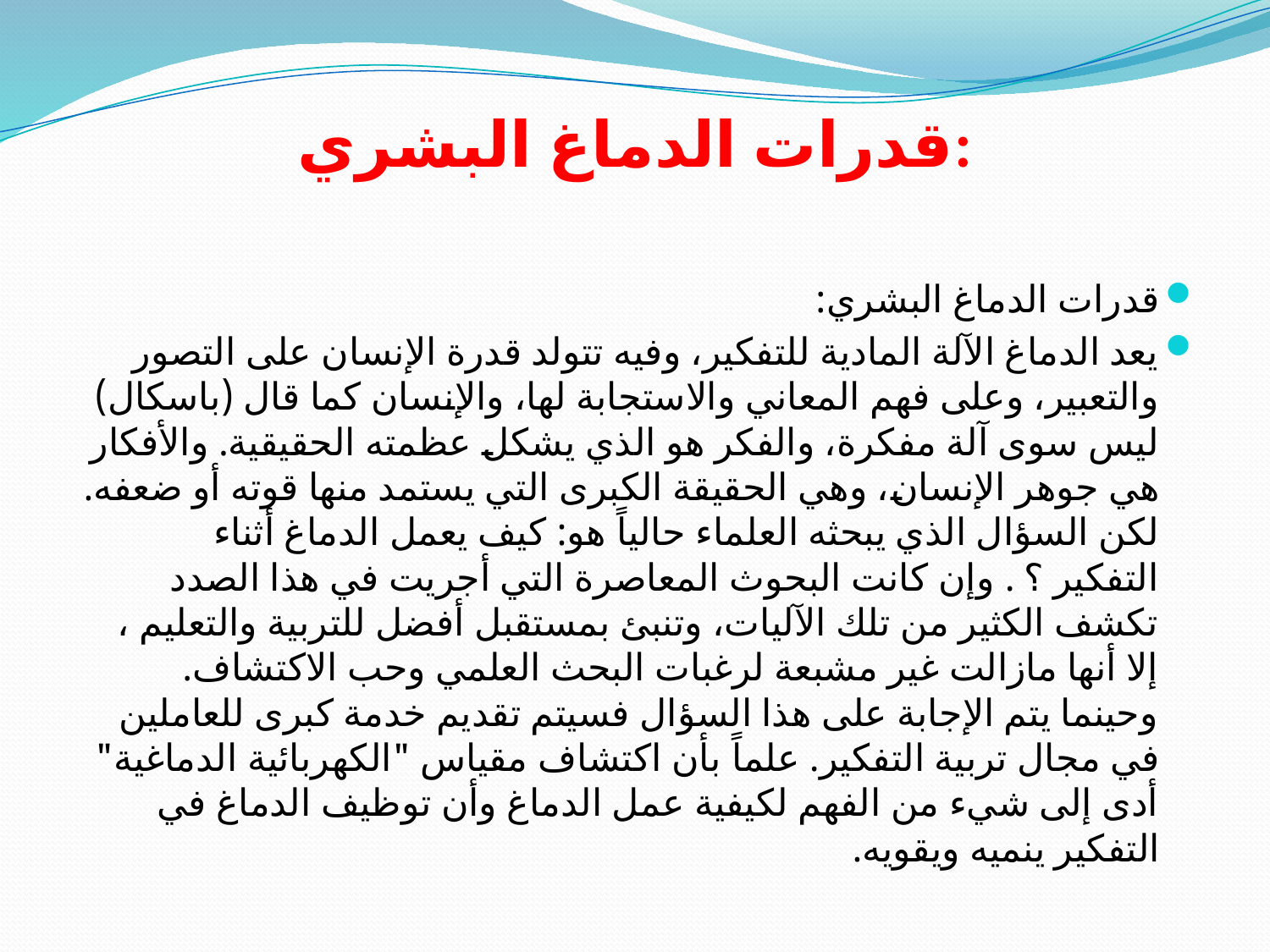

# قدرات الدماغ البشري:
قدرات الدماغ البشري:
يعد الدماغ الآلة المادية للتفكير، وفيه تتولد قدرة الإنسان على التصور والتعبير، وعلى فهم المعاني والاستجابة لها، والإنسان كما قال (باسكال) ليس سوى آلة مفكرة، والفكر هو الذي يشكل عظمته الحقيقية. والأفكار هي جوهر الإنسان، وهي الحقيقة الكبرى التي يستمد منها قوته أو ضعفه. لكن السؤال الذي يبحثه العلماء حالياً هو: كيف يعمل الدماغ أثناء التفكير ؟ . وإن كانت البحوث المعاصرة التي أجريت في هذا الصدد تكشف الكثير من تلك الآليات، وتنبئ بمستقبل أفضل للتربية والتعليم ، إلا أنها مازالت غير مشبعة لرغبات البحث العلمي وحب الاكتشاف. وحينما يتم الإجابة على هذا السؤال فسيتم تقديم خدمة كبرى للعاملين في مجال تربية التفكير. علماً بأن اكتشاف مقياس "الكهربائية الدماغية" أدى إلى شيء من الفهم لكيفية عمل الدماغ وأن توظيف الدماغ في التفكير ينميه ويقويه.